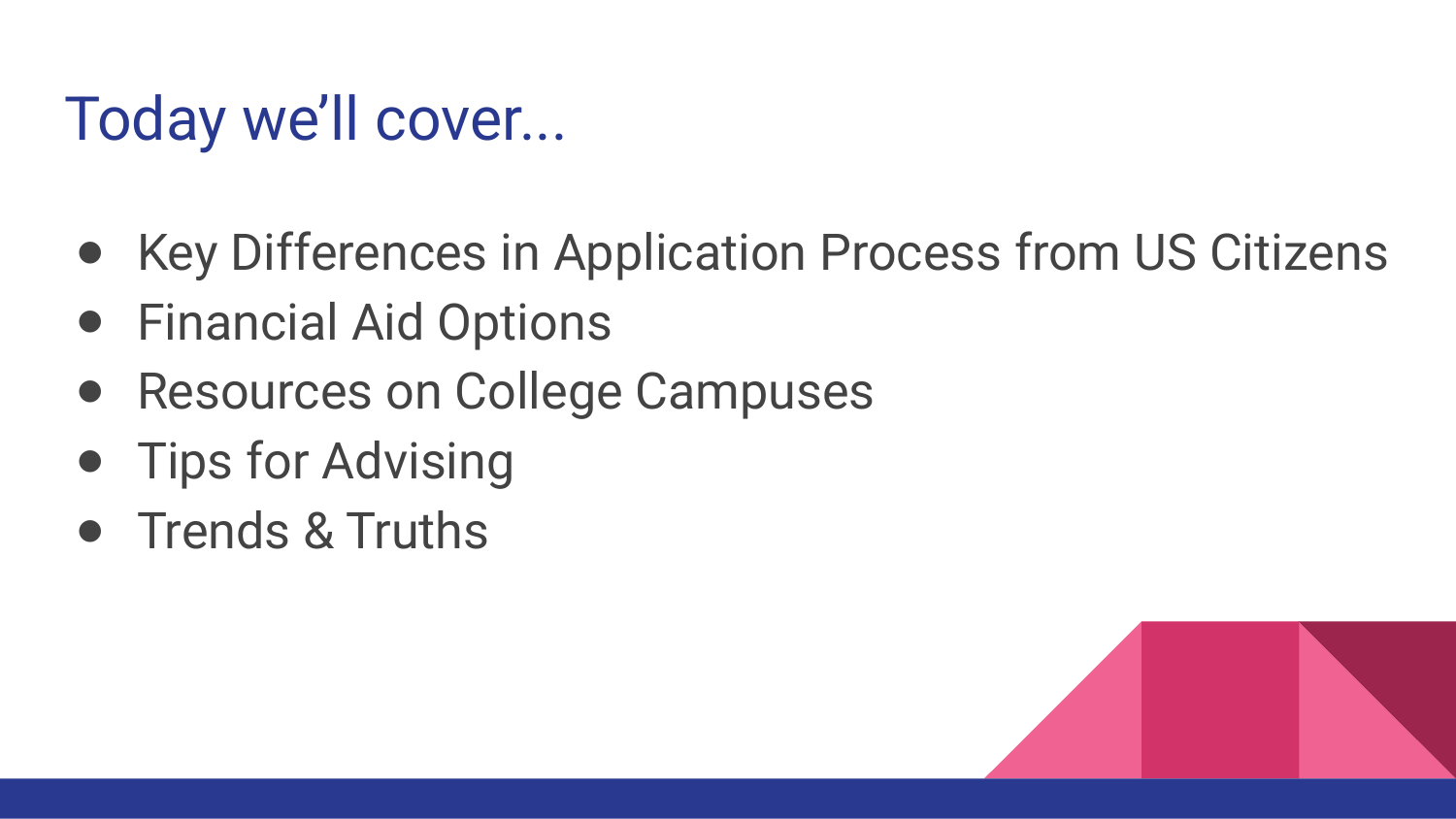

# Today we’ll cover...
Key Differences in Application Process from US Citizens
Financial Aid Options
Resources on College Campuses
Tips for Advising
Trends & Truths